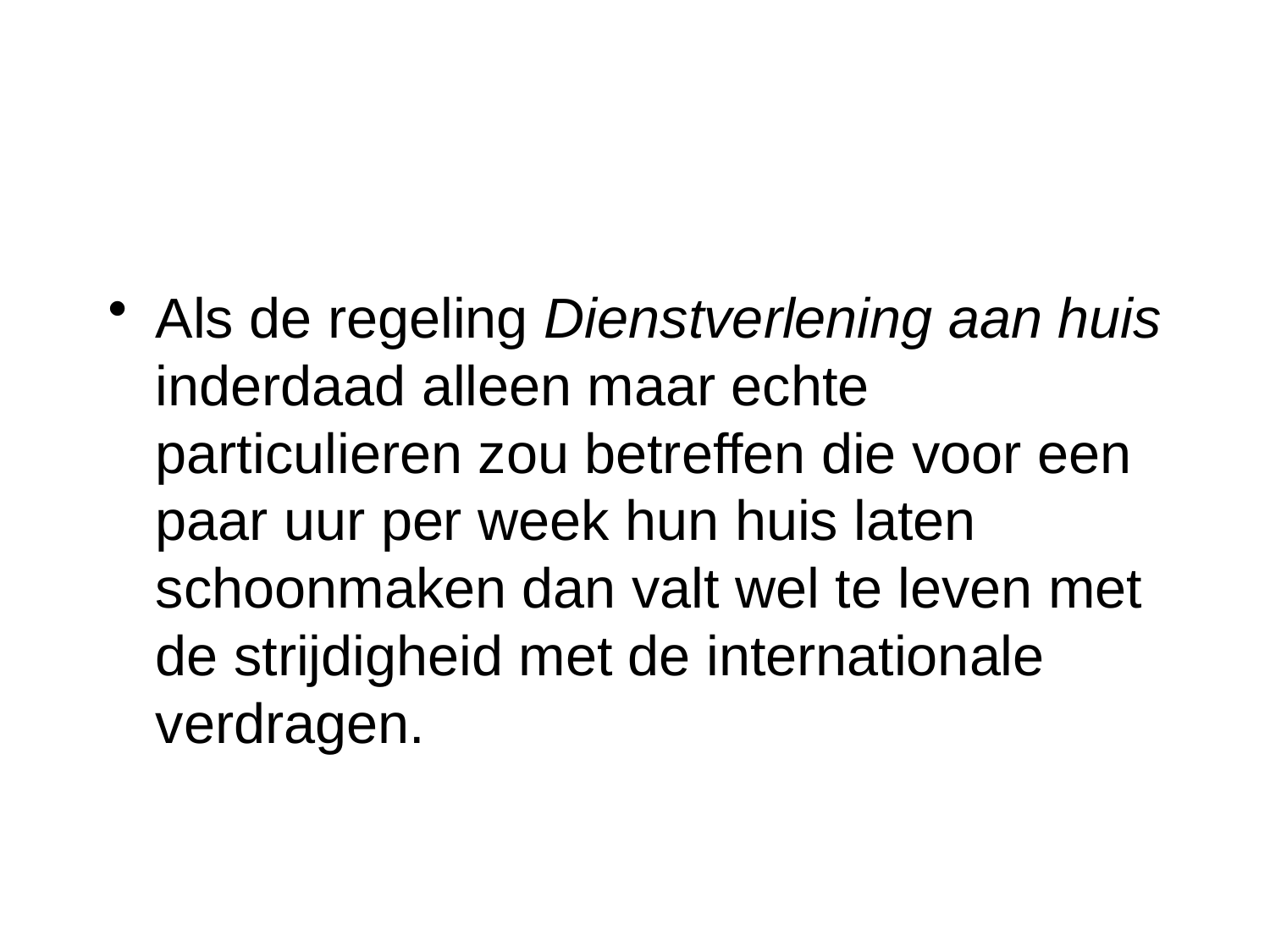

#
Als de regeling Dienstverlening aan huis inderdaad alleen maar echte particulieren zou betreffen die voor een paar uur per week hun huis laten schoonmaken dan valt wel te leven met de strijdigheid met de internationale verdragen.